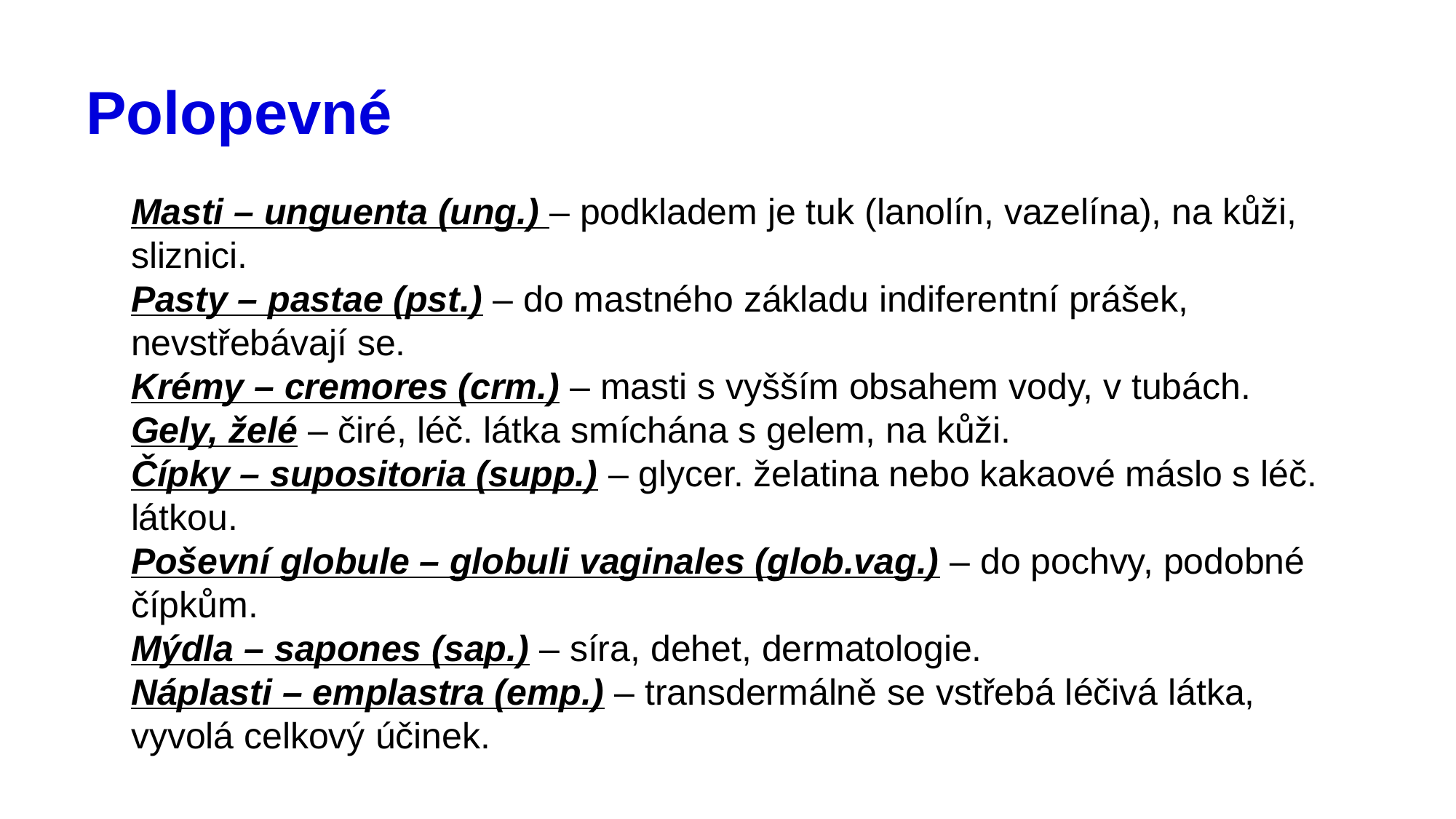

# Polopevné
Masti – unguenta (ung.) – podkladem je tuk (lanolín, vazelína), na kůži, sliznici.
Pasty – pastae (pst.) – do mastného základu indiferentní prášek, nevstřebávají se.
Krémy – cremores (crm.) – masti s vyšším obsahem vody, v tubách.
Gely, želé – čiré, léč. látka smíchána s gelem, na kůži.
Čípky – supositoria (supp.) – glycer. želatina nebo kakaové máslo s léč. látkou.
Poševní globule – globuli vaginales (glob.vag.) – do pochvy, podobné čípkům.
Mýdla – sapones (sap.) – síra, dehet, dermatologie.
Náplasti – emplastra (emp.) – transdermálně se vstřebá léčivá látka, vyvolá celkový účinek.